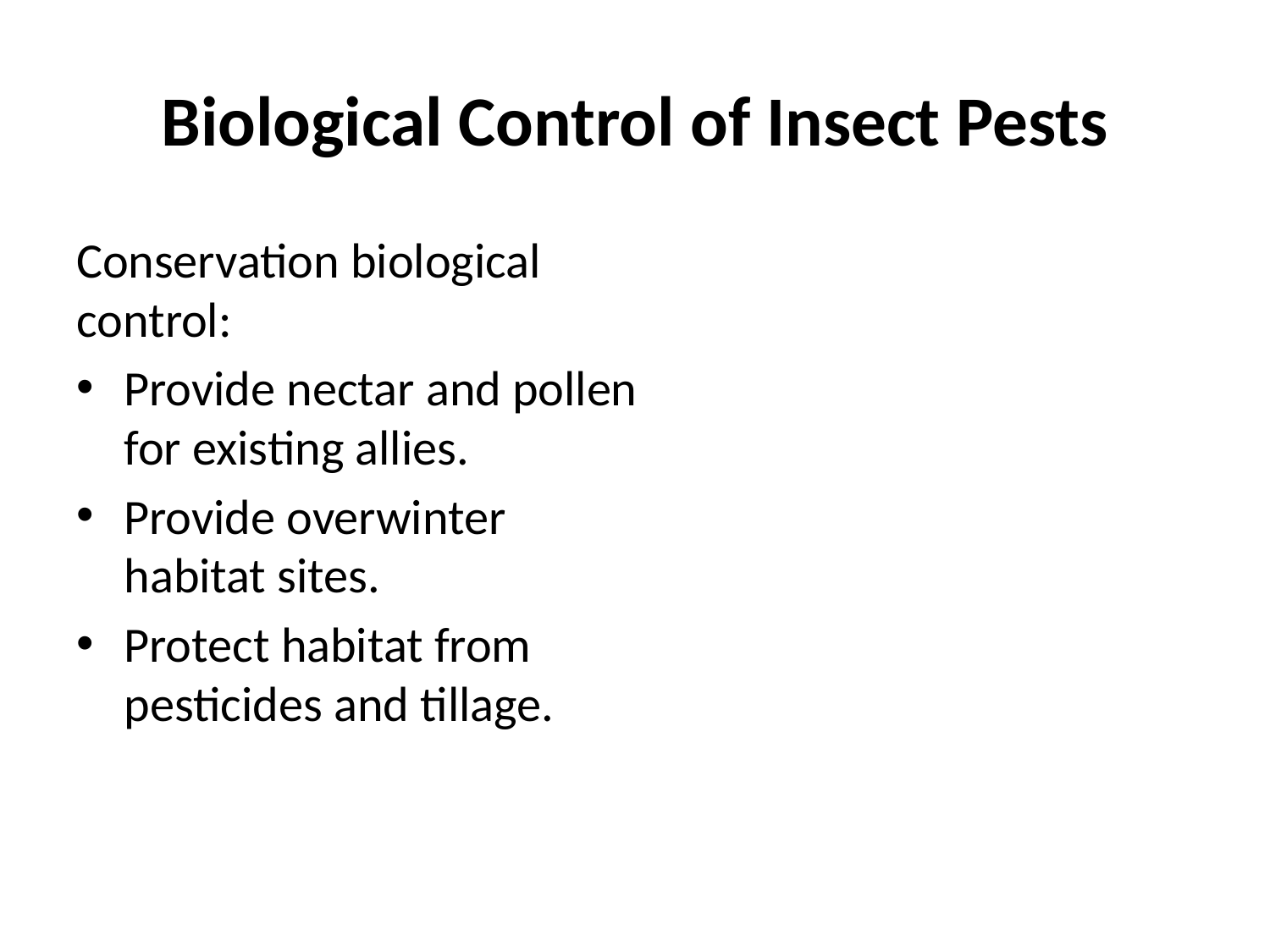

# Biological Control of Insect Pests
Conservation biological control:
Provide nectar and pollen for existing allies.
Provide overwinter habitat sites.
Protect habitat from pesticides and tillage.